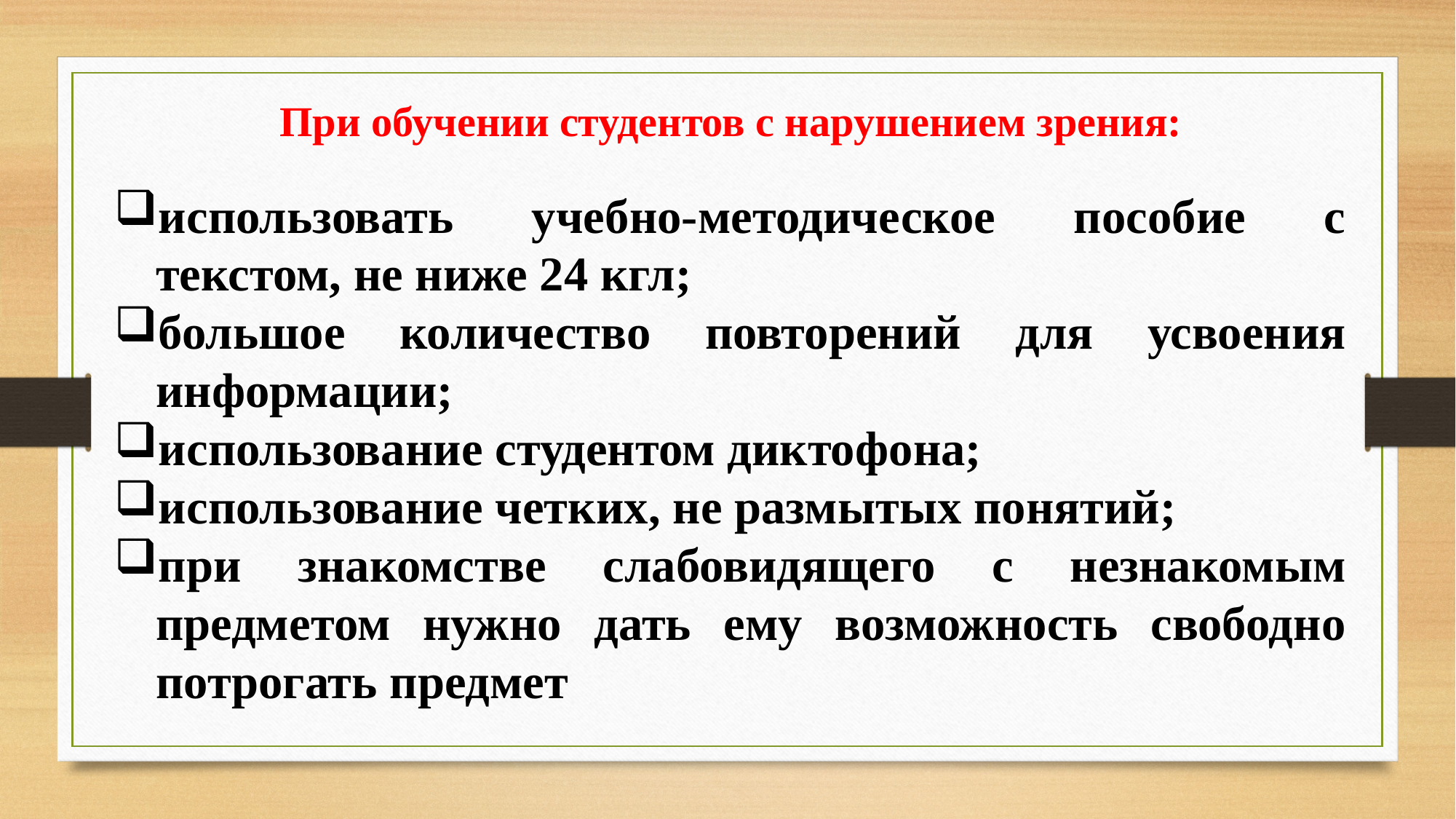

При обучении студентов с нарушением зрения:
использовать учебно-методическое пособие с текстом, не ниже 24 кгл;
большое количество повторений для усвоения информации;
использование студентом диктофона;
использование четких, не размытых понятий;
при знакомстве слабовидящего с незнакомым предметом нужно дать ему возможность свободно потрогать предмет